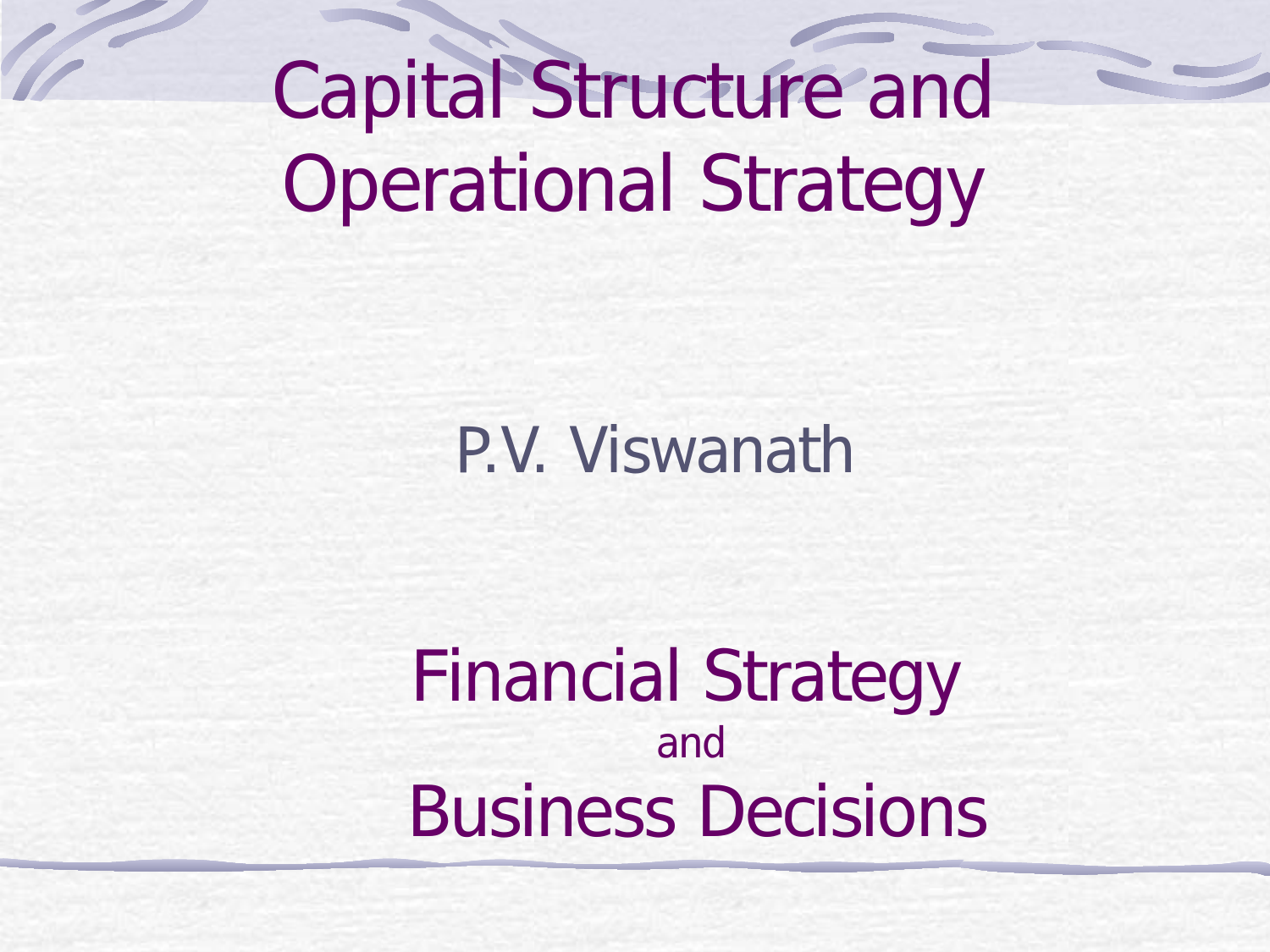

# Capital Structure and Operational Strategy
P.V. Viswanath
Financial Strategy
and
Business Decisions